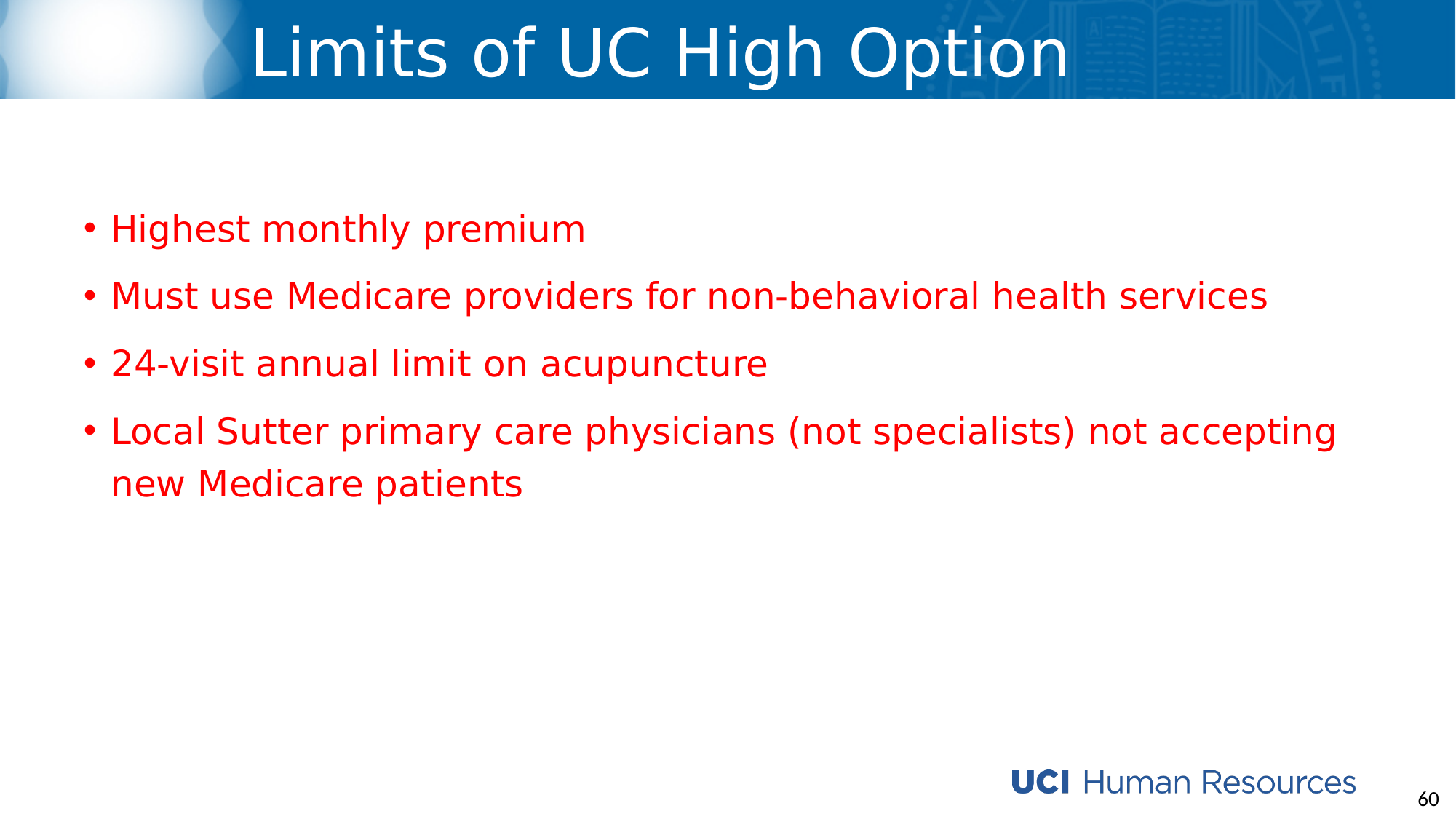

# Limits of UC High Option
Highest monthly premium
Must use Medicare providers for non-behavioral health services
24-visit annual limit on acupuncture
Local Sutter primary care physicians (not specialists) not accepting new Medicare patients
60